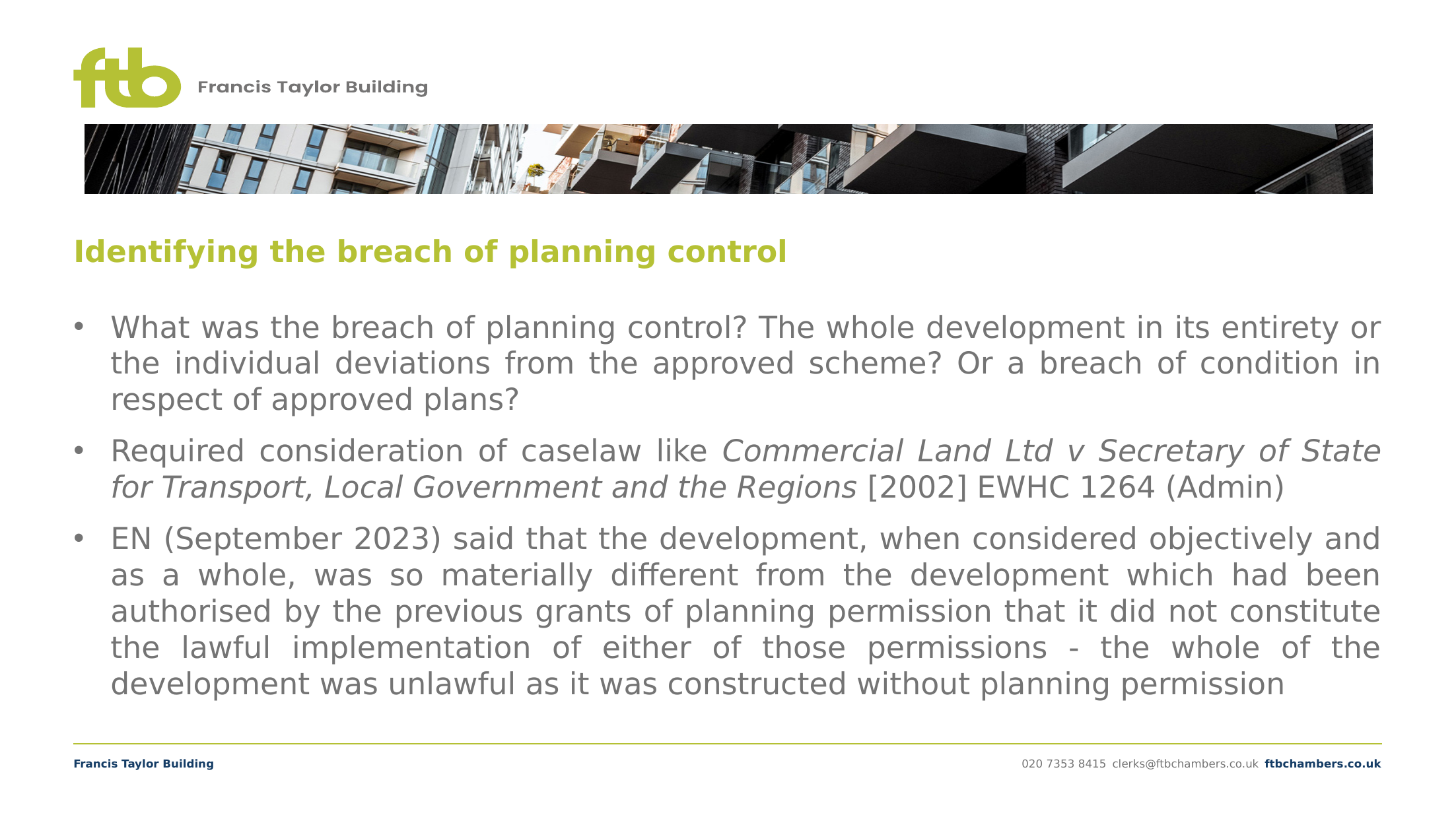

# Identifying the breach of planning control
What was the breach of planning control? The whole development in its entirety or the individual deviations from the approved scheme? Or a breach of condition in respect of approved plans?
Required consideration of caselaw like Commercial Land Ltd v Secretary of State for Transport, Local Government and the Regions [2002] EWHC 1264 (Admin)
EN (September 2023) said that the development, when considered objectively and as a whole, was so materially different from the development which had been authorised by the previous grants of planning permission that it did not constitute the lawful implementation of either of those permissions - the whole of the development was unlawful as it was constructed without planning permission

Francis Taylor Building